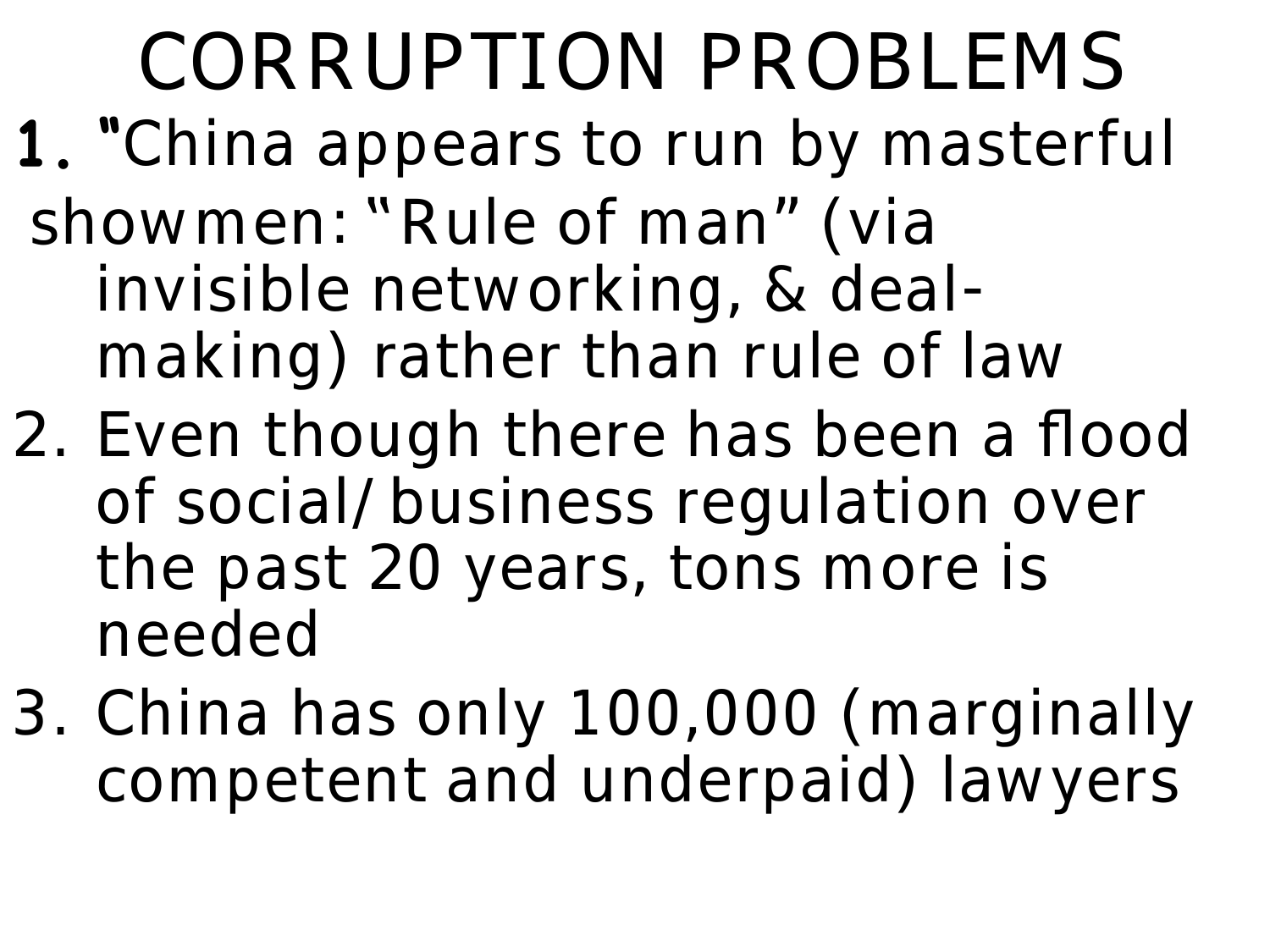

# CORRUPTION PROBLEMS
“China appears to run by masterful
 showmen: “Rule of man” (via invisible networking, & deal-making) rather than rule of law
Even though there has been a flood of social/business regulation over the past 20 years, tons more is needed
China has only 100,000 (marginally competent and underpaid) lawyers